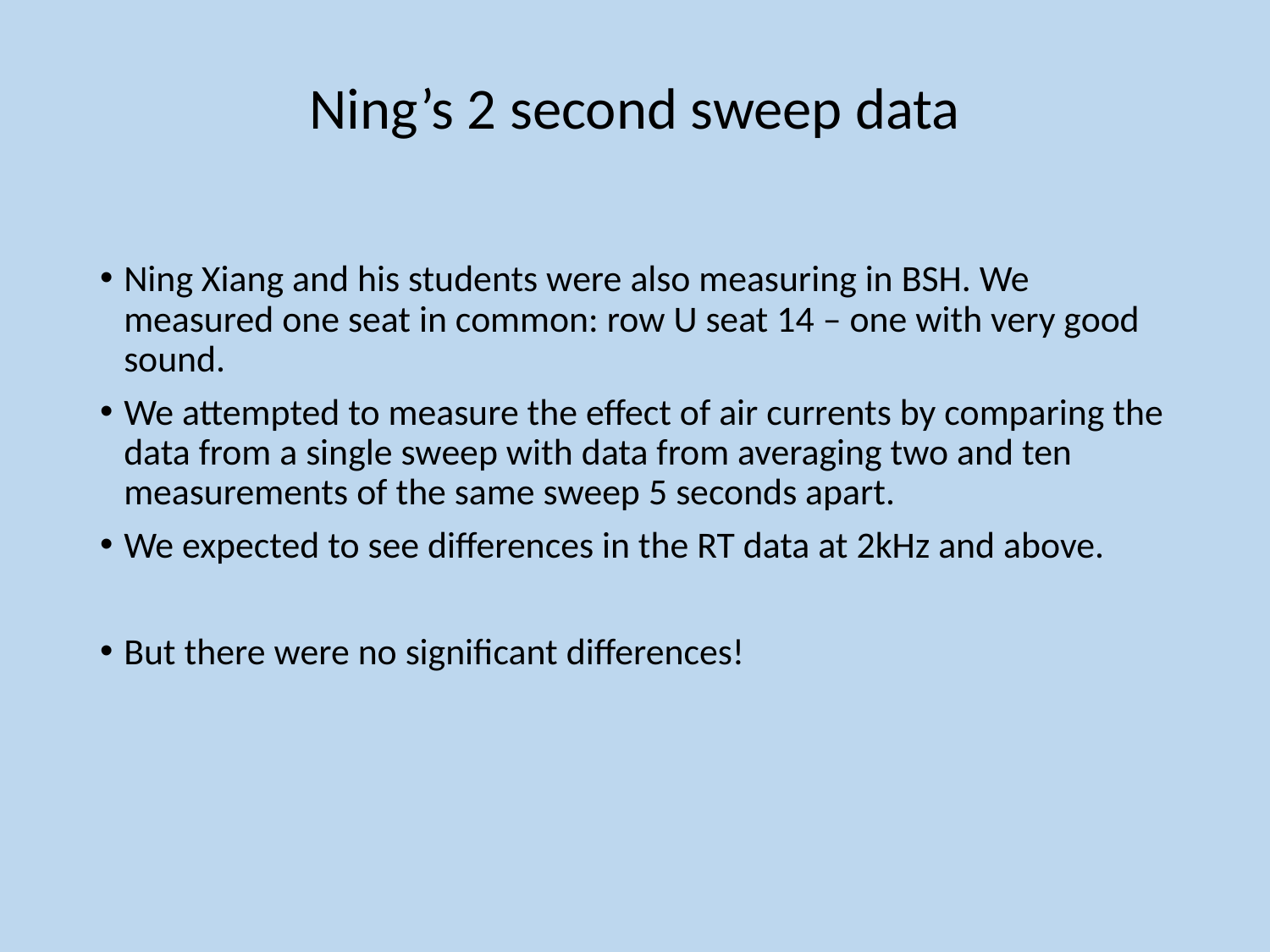

# Ning’s 2 second sweep data
Ning Xiang and his students were also measuring in BSH. We measured one seat in common: row U seat 14 – one with very good sound.
We attempted to measure the effect of air currents by comparing the data from a single sweep with data from averaging two and ten measurements of the same sweep 5 seconds apart.
We expected to see differences in the RT data at 2kHz and above.

But there were no significant differences!